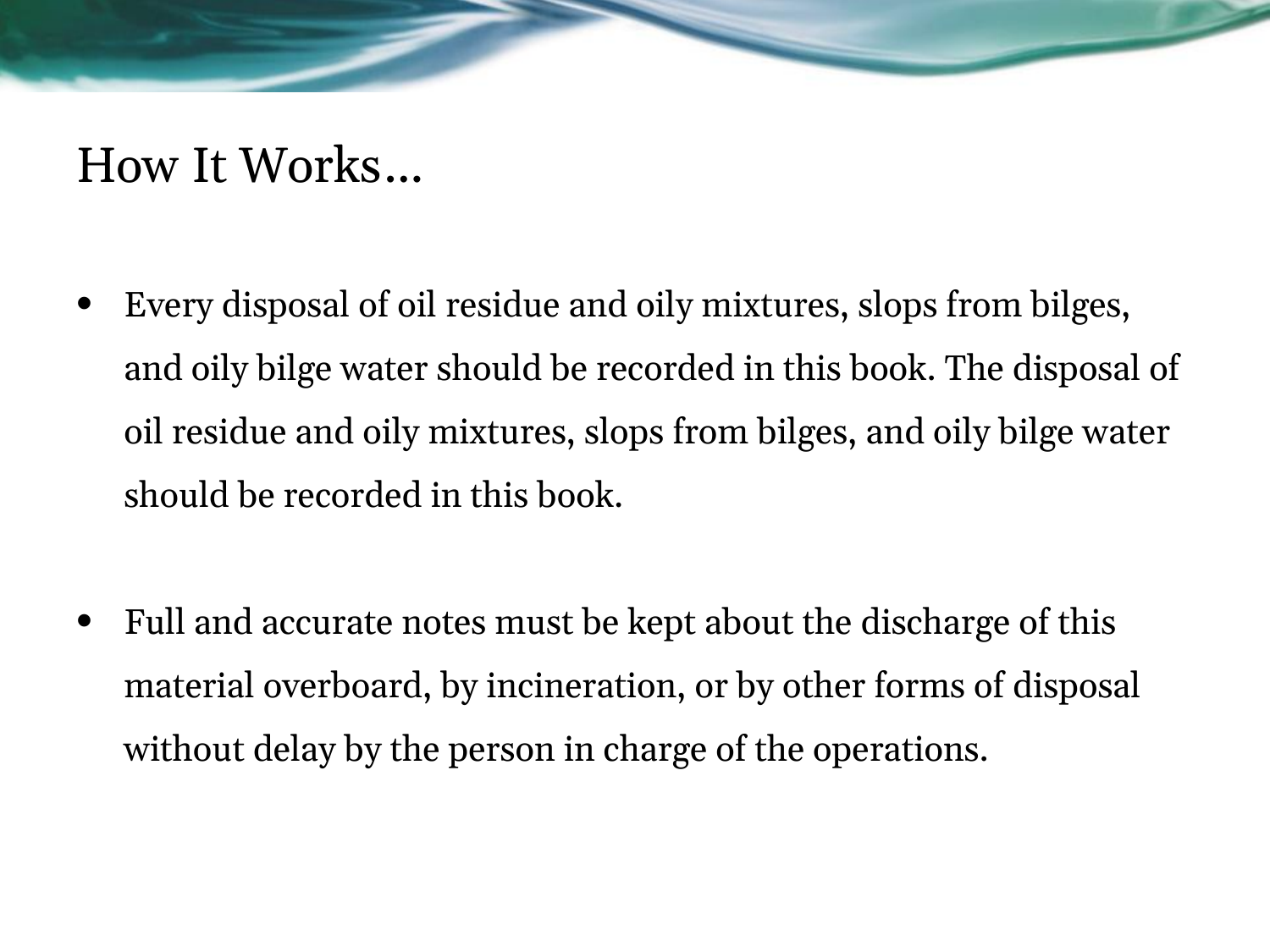

# How It Works…
Every disposal of oil residue and oily mixtures, slops from bilges, and oily bilge water should be recorded in this book. The disposal of oil residue and oily mixtures, slops from bilges, and oily bilge water should be recorded in this book.

Full and accurate notes must be kept about the discharge of this material overboard, by incineration, or by other forms of disposal without delay by the person in charge of the operations.